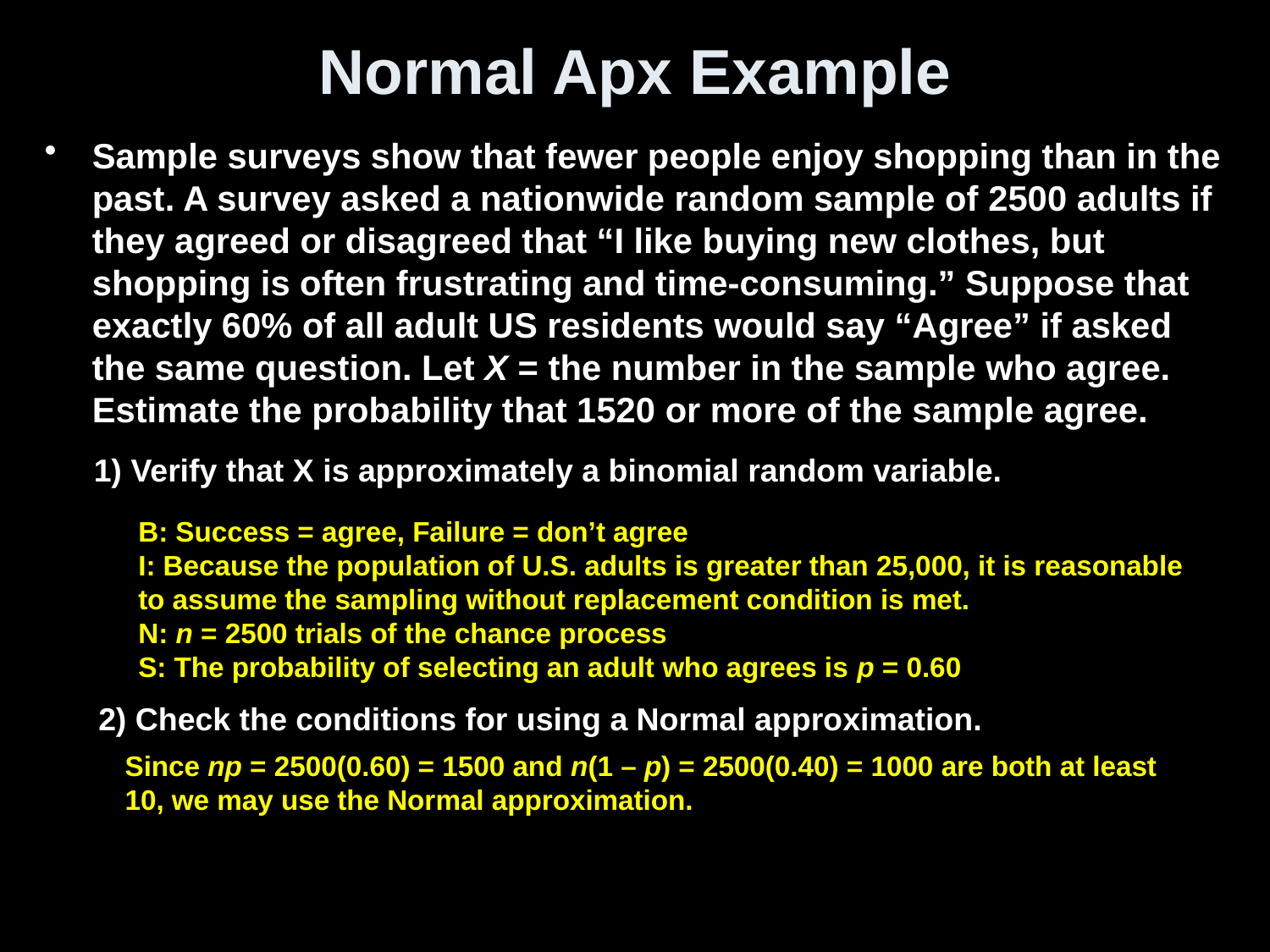

# Normal Apx Example
Sample surveys show that fewer people enjoy shopping than in the past. A survey asked a nationwide random sample of 2500 adults if they agreed or disagreed that “I like buying new clothes, but shopping is often frustrating and time-consuming.” Suppose that exactly 60% of all adult US residents would say “Agree” if asked the same question. Let X = the number in the sample who agree. Estimate the probability that 1520 or more of the sample agree.

1) Verify that X is approximately a binomial random variable.
B: Success = agree, Failure = don’t agree
I: Because the population of U.S. adults is greater than 25,000, it is reasonable to assume the sampling without replacement condition is met.
N: n = 2500 trials of the chance process
S: The probability of selecting an adult who agrees is p = 0.60
2) Check the conditions for using a Normal approximation.
Since np = 2500(0.60) = 1500 and n(1 – p) = 2500(0.40) = 1000 are both at least 10, we may use the Normal approximation.